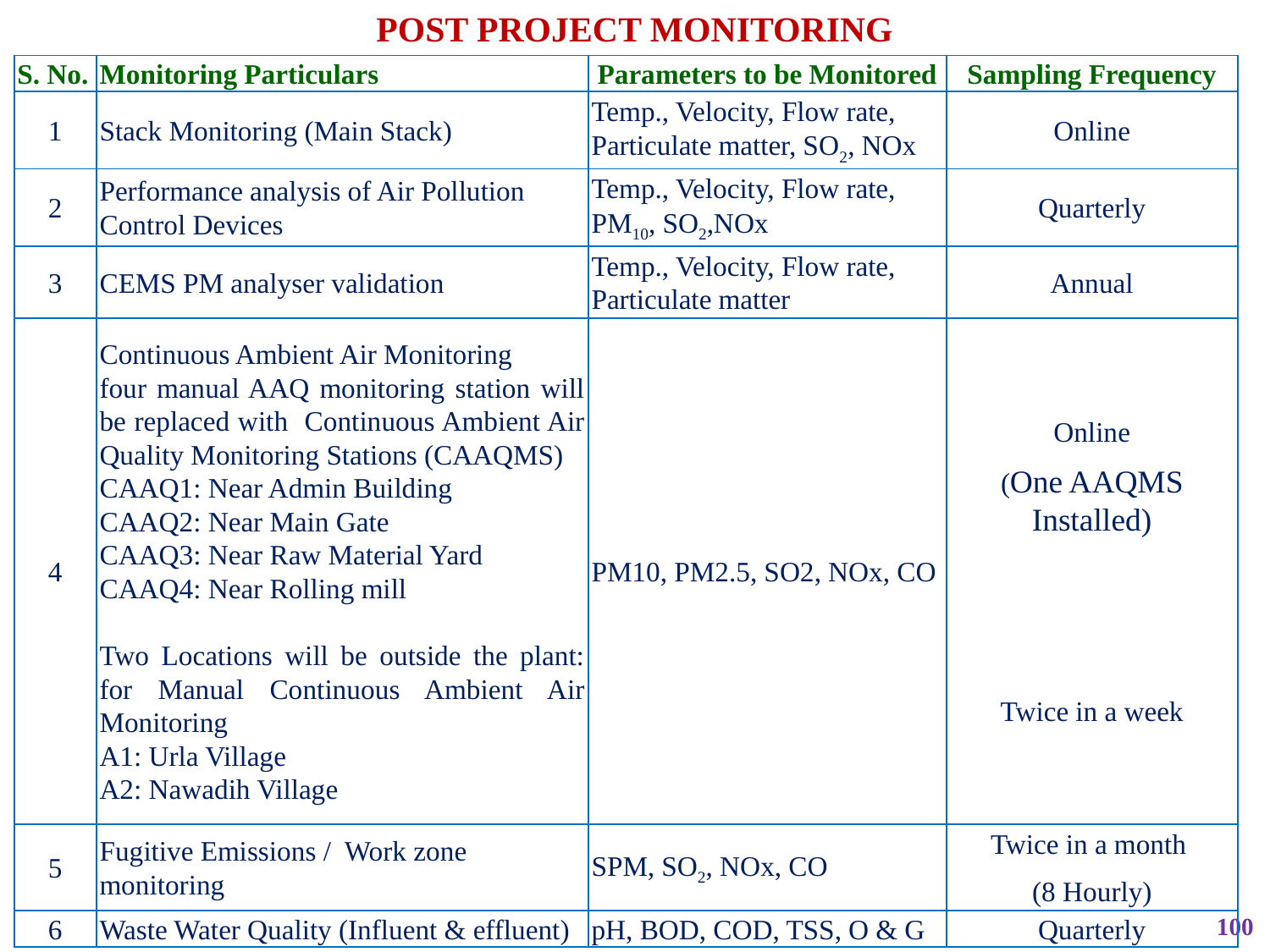

POST PROJECT MONITORING
| S. No. | Monitoring Particulars | Parameters to be Monitored | Sampling Frequency |
| --- | --- | --- | --- |
| 1 | Stack Monitoring (Main Stack) | Temp., Velocity, Flow rate, Particulate matter, SO2, NOx | Online |
| 2 | Performance analysis of Air Pollution Control Devices | Temp., Velocity, Flow rate, PM10, SO2,NOx | Quarterly |
| 3 | CEMS PM analyser validation | Temp., Velocity, Flow rate, Particulate matter | Annual |
| 4 | Continuous Ambient Air Monitoring four manual AAQ monitoring station will be replaced with Continuous Ambient Air Quality Monitoring Stations (CAAQMS) CAAQ1: Near Admin Building CAAQ2: Near Main Gate CAAQ3: Near Raw Material Yard CAAQ4: Near Rolling mill Two Locations will be outside the plant: for Manual Continuous Ambient Air Monitoring A1: Urla Village A2: Nawadih Village | PM10, PM2.5, SO2, NOx, CO | Online (One AAQMS Installed) Twice in a week |
| 5 | Fugitive Emissions / Work zone monitoring | SPM, SO2, NOx, CO | Twice in a month (8 Hourly) |
| 6 | Waste Water Quality (Influent & effluent) | pH, BOD, COD, TSS, O & G | Quarterly |